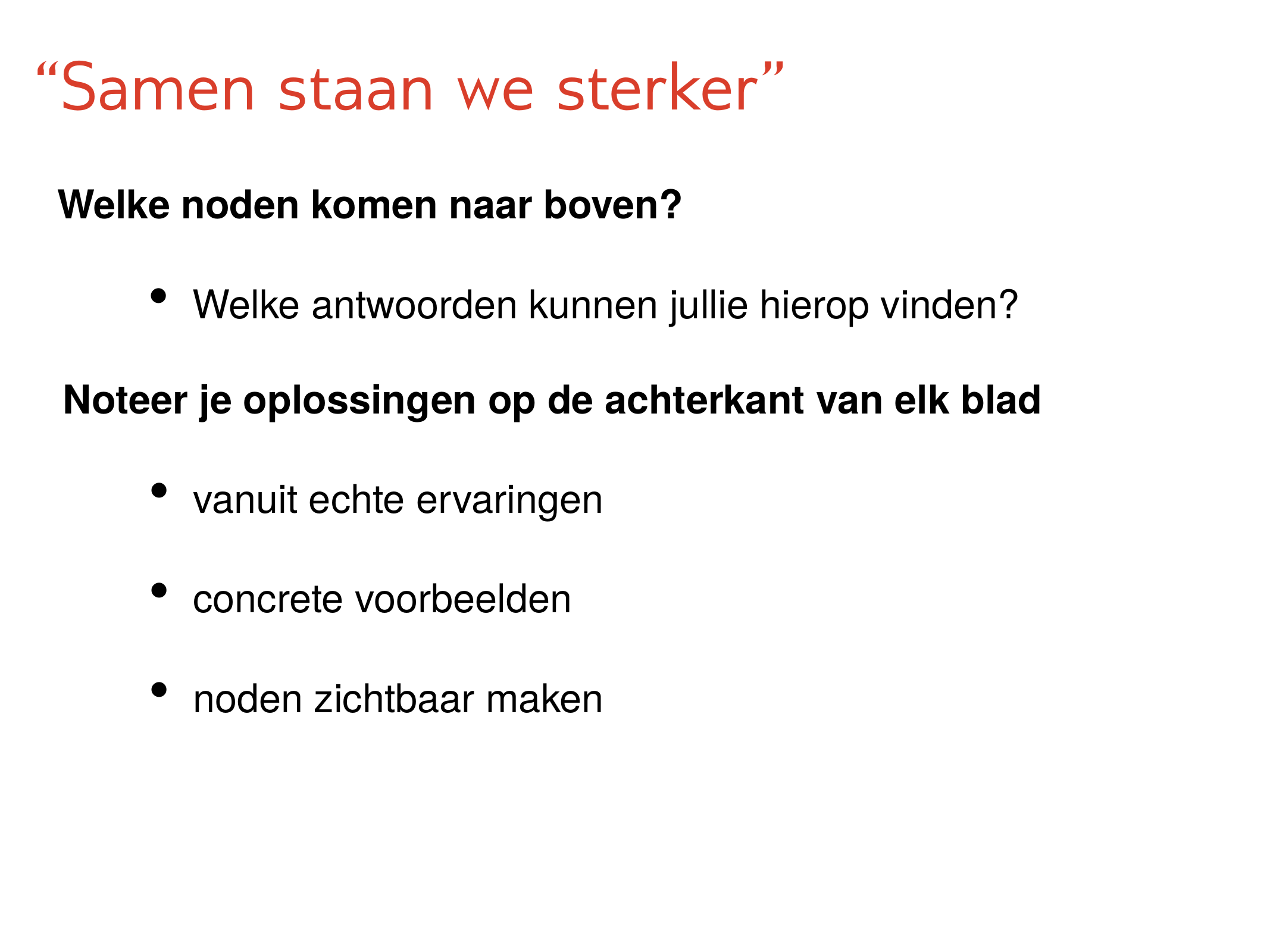

“Samen staan we sterker”
Welke noden komen naar boven?
Welke antwoorden kunnen jullie hierop vinden?
Noteer je oplossingen op de achterkant van elk blad
vanuit echte ervaringen
concrete voorbeelden
noden zichtbaar maken